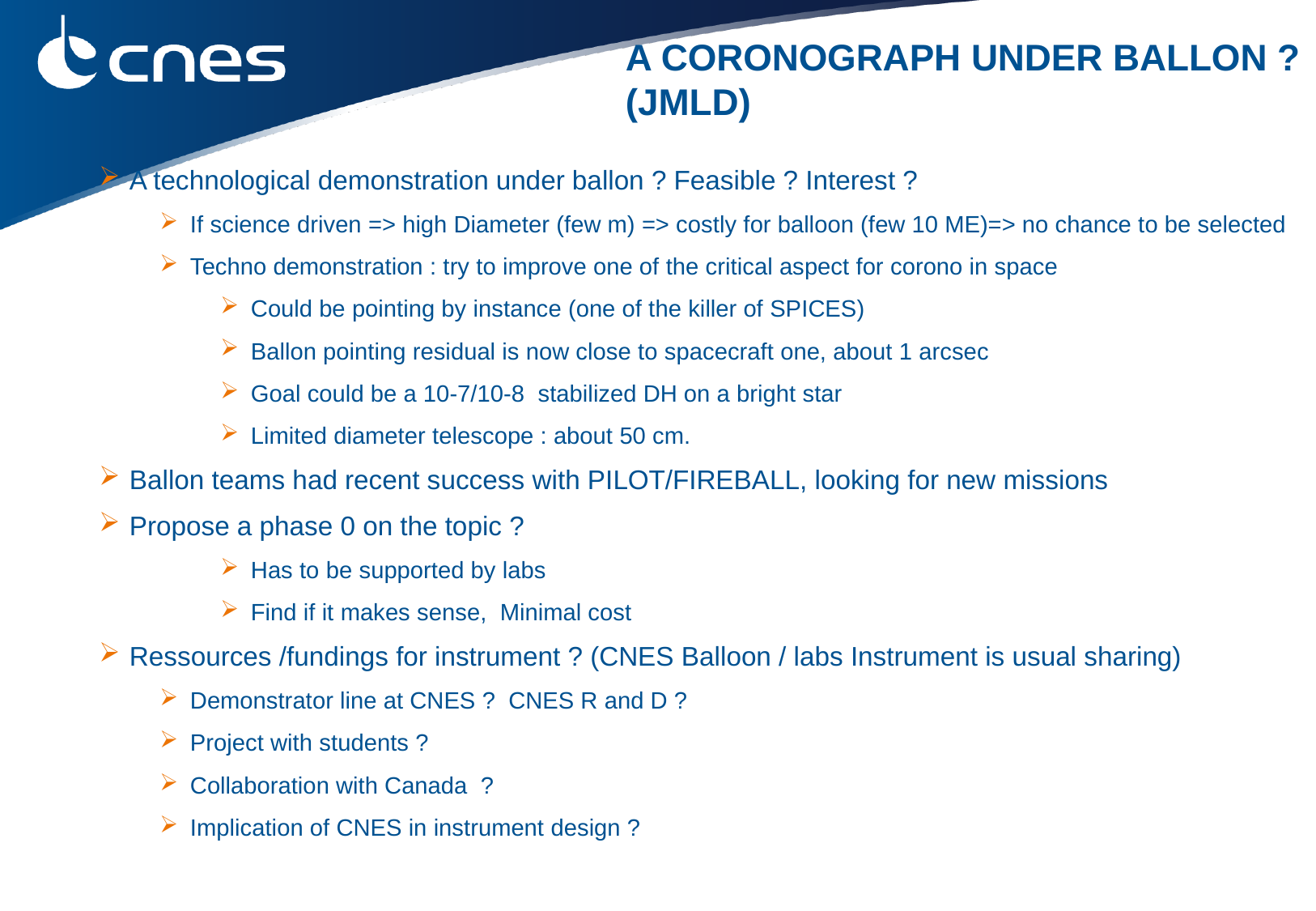

A CORONOGRAPH UNDER BALLON ?
(JMLD)
A technological demonstration under ballon ? Feasible ? Interest ?
If science driven => high Diameter (few m) => costly for balloon (few 10 ME)=> no chance to be selected
Techno demonstration : try to improve one of the critical aspect for corono in space
Could be pointing by instance (one of the killer of SPICES)
Ballon pointing residual is now close to spacecraft one, about 1 arcsec
Goal could be a 10-7/10-8  stabilized DH on a bright star
Limited diameter telescope : about 50 cm.
Ballon teams had recent success with PILOT/FIREBALL, looking for new missions
Propose a phase 0 on the topic ?
Has to be supported by labs
Find if it makes sense,  Minimal cost
Ressources /fundings for instrument ? (CNES Balloon / labs Instrument is usual sharing)
Demonstrator line at CNES ?  CNES R and D ?
Project with students ?
Collaboration with Canada  ?
Implication of CNES in instrument design ?